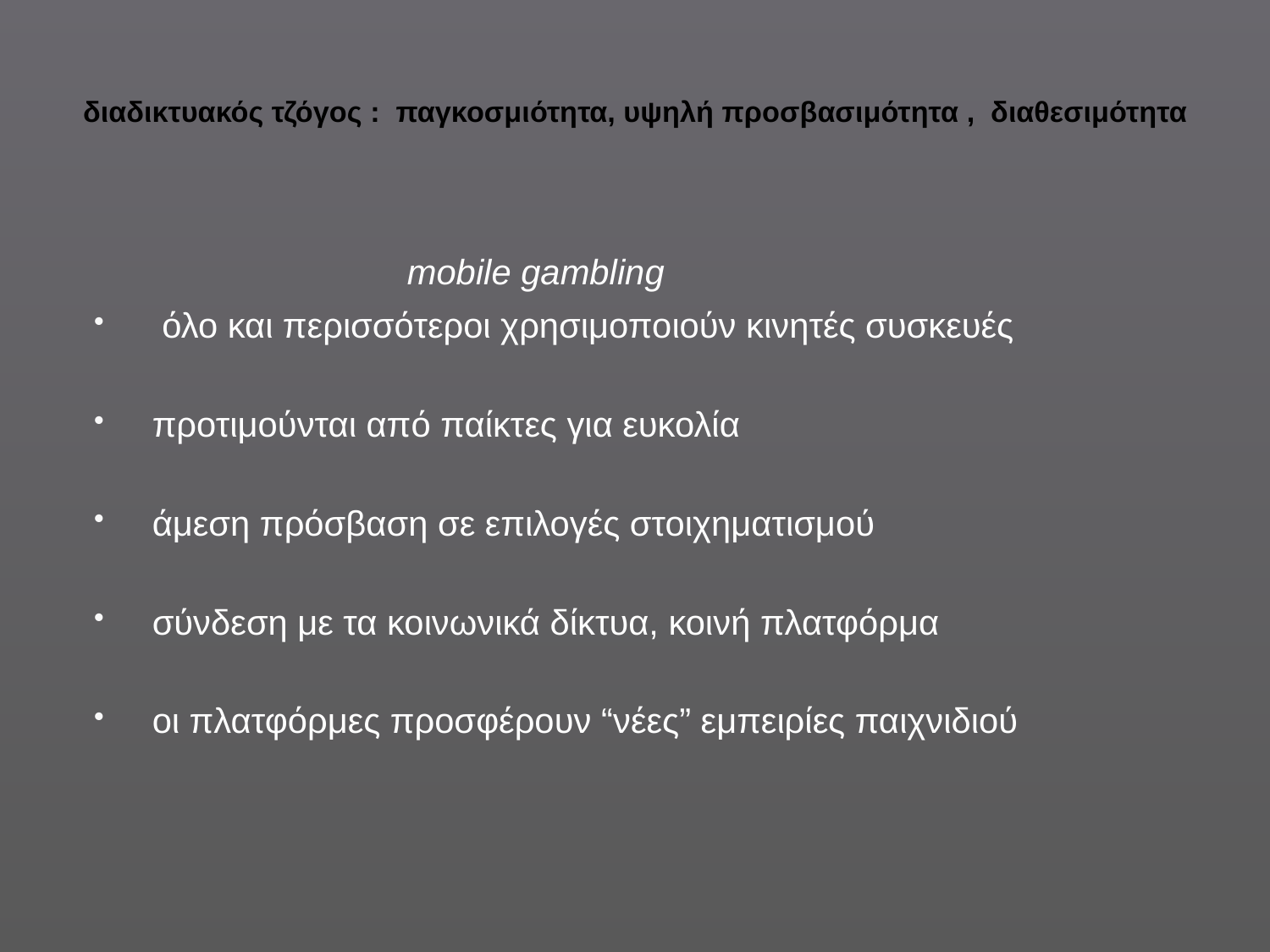

# διαδικτυακός τζόγος :  παγκοσμιότητα, υψηλή προσβασιμότητα ,  διαθεσιμότητα
                      mobile gambling
 όλο και περισσότεροι χρησιμοποιούν κινητές συσκευές

προτιμούνται από παίκτες για ευκολία

άμεση πρόσβαση σε επιλογές στοιχηματισμού

σύνδεση με τα κοινωνικά δίκτυα, κοινή πλατφόρμα

οι πλατφόρμες προσφέρουν “νέες” εμπειρίες παιχνιδιού